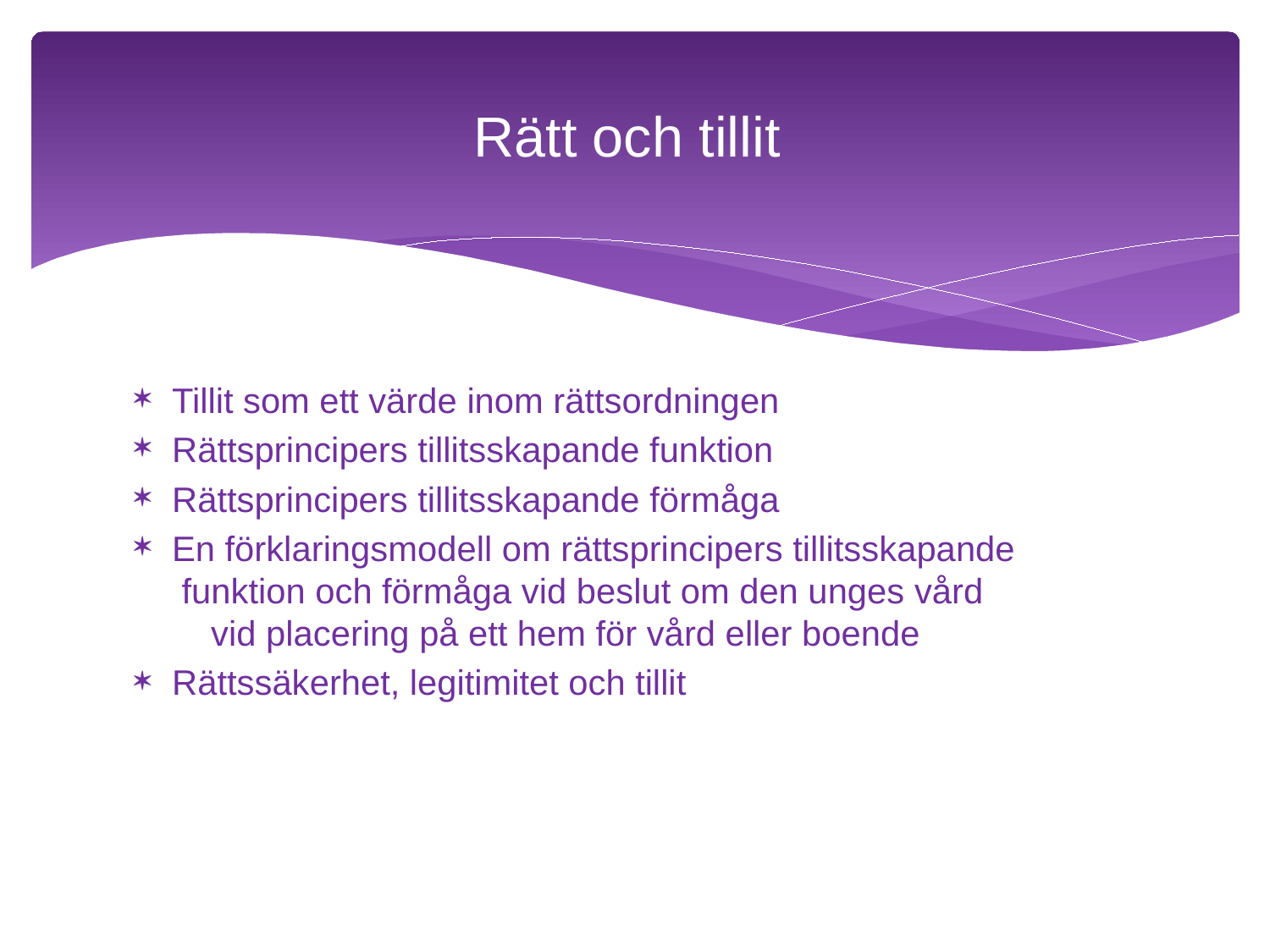

# Rätt och tillit
Tillit som ett värde inom rättsordningen
Rättsprincipers tillitsskapande funktion
Rättsprincipers tillitsskapande förmåga
En förklaringsmodell om rättsprincipers tillitsskapande              funktion och förmåga vid beslut om den unges vård                    vid placering på ett hem för vård eller boende
Rättssäkerhet, legitimitet och tillit